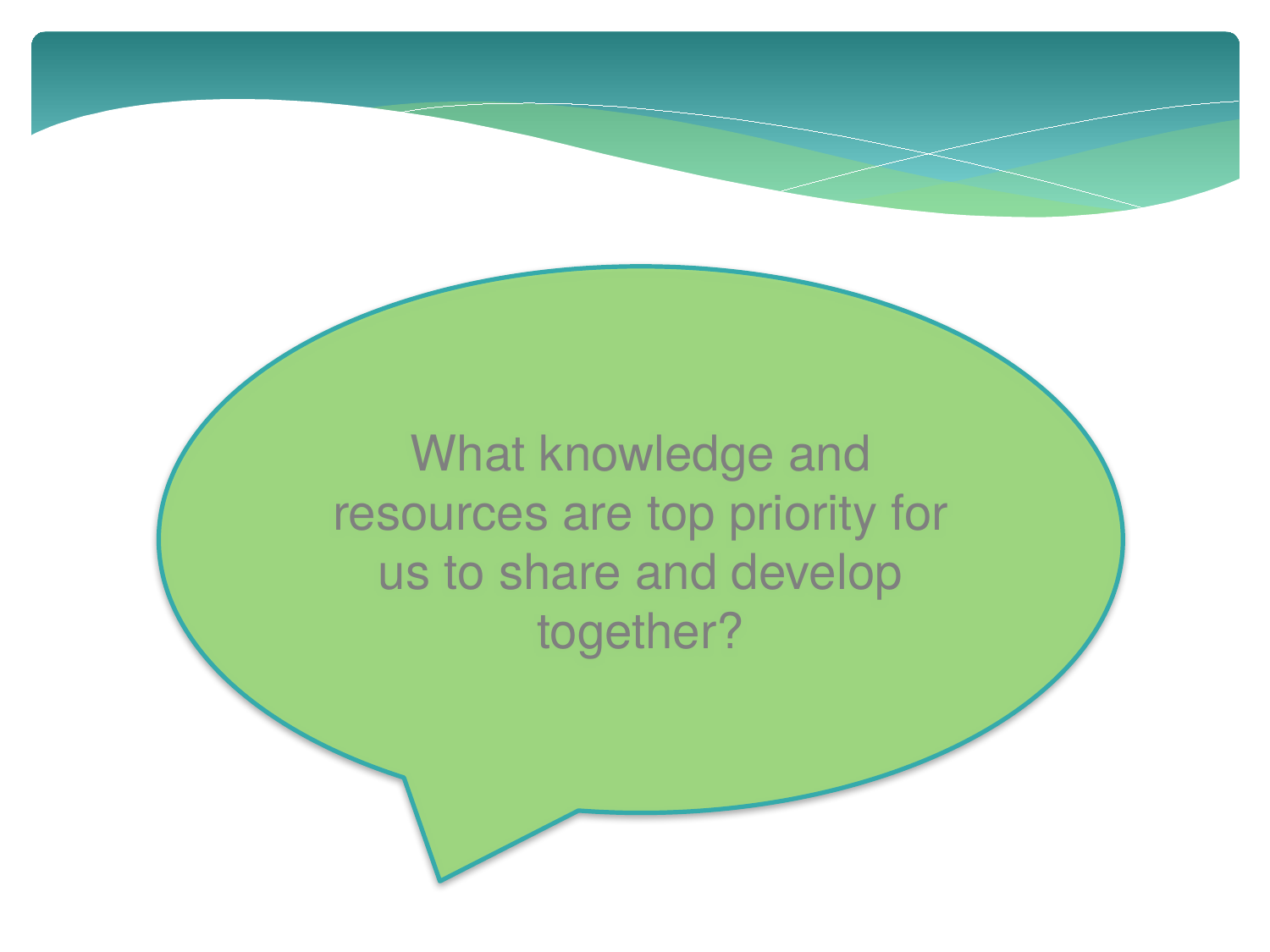

What knowledge and resources are top priority for us to share and develop together?